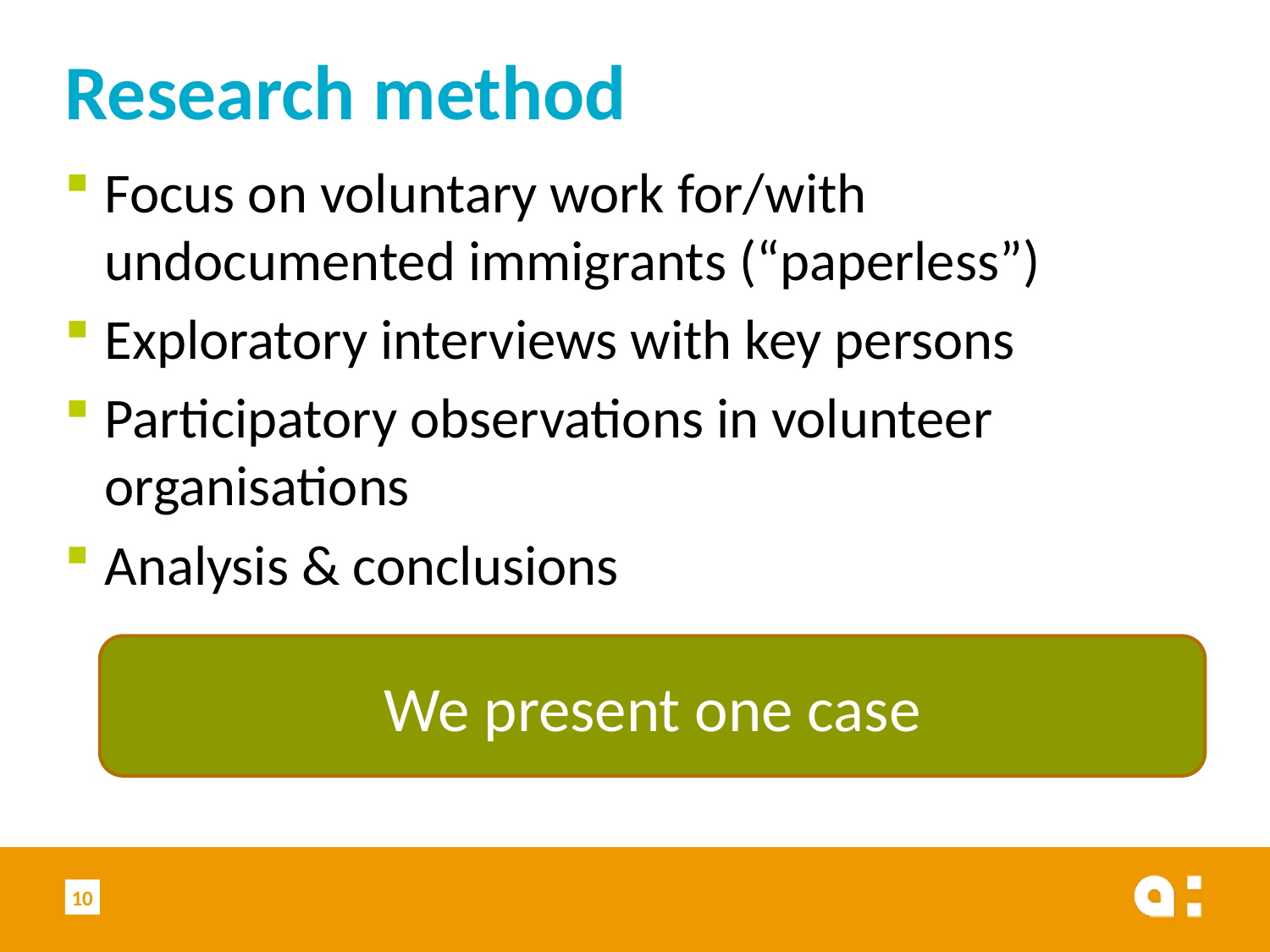

# Research method
Focus on voluntary work for/with undocumented immigrants (“paperless”)
Exploratory interviews with key persons
Participatory observations in volunteer organisations
Analysis & conclusions

We present one case
10